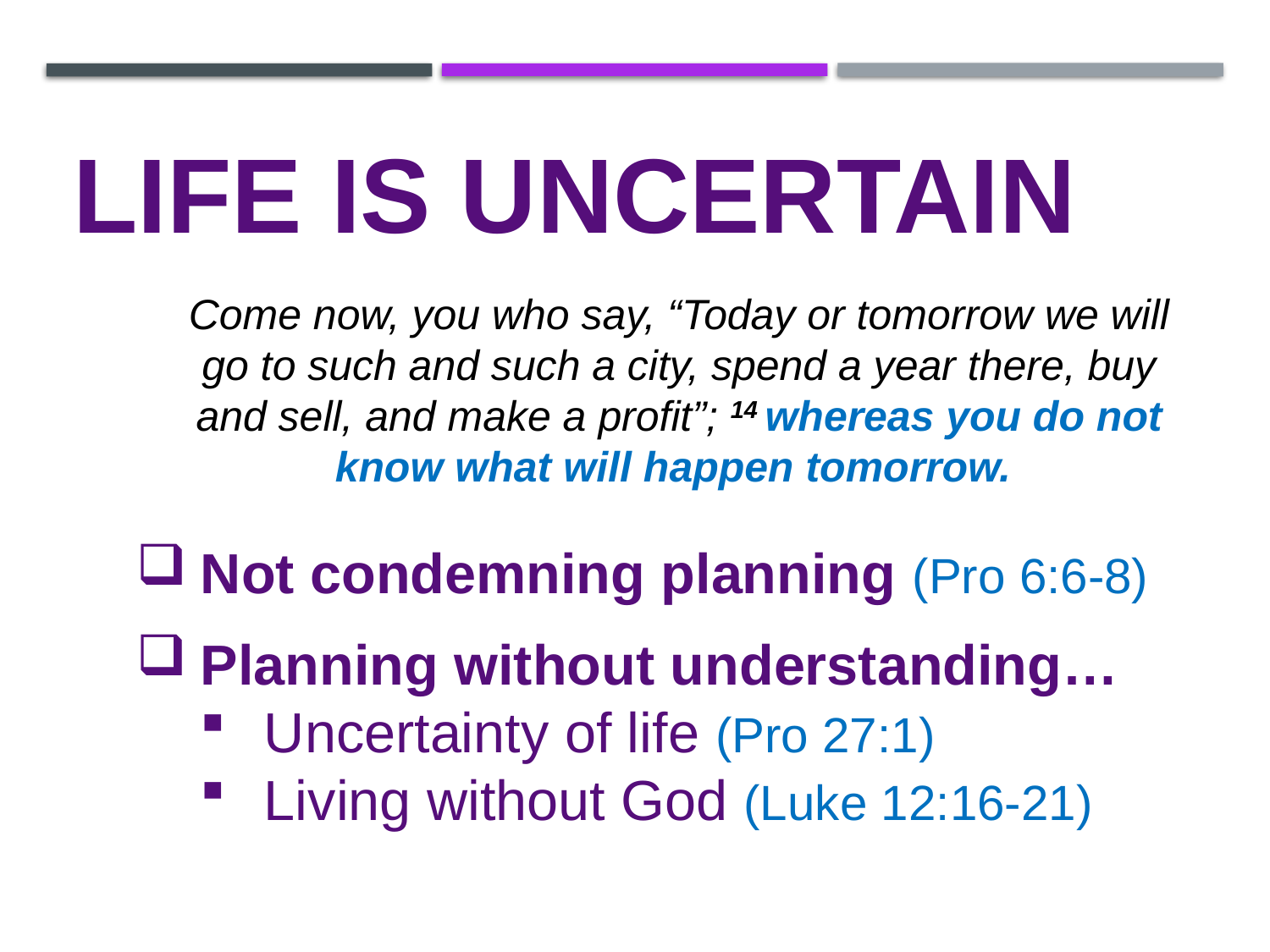

# Life is Uncertain
Come now, you who say, “Today or tomorrow we will go to such and such a city, spend a year there, buy and sell, and make a profit”; 14 whereas you do not know what will happen tomorrow.
Not condemning planning (Pro 6:6-8)
Planning without understanding…
Uncertainty of life (Pro 27:1)
Living without God (Luke 12:16-21)